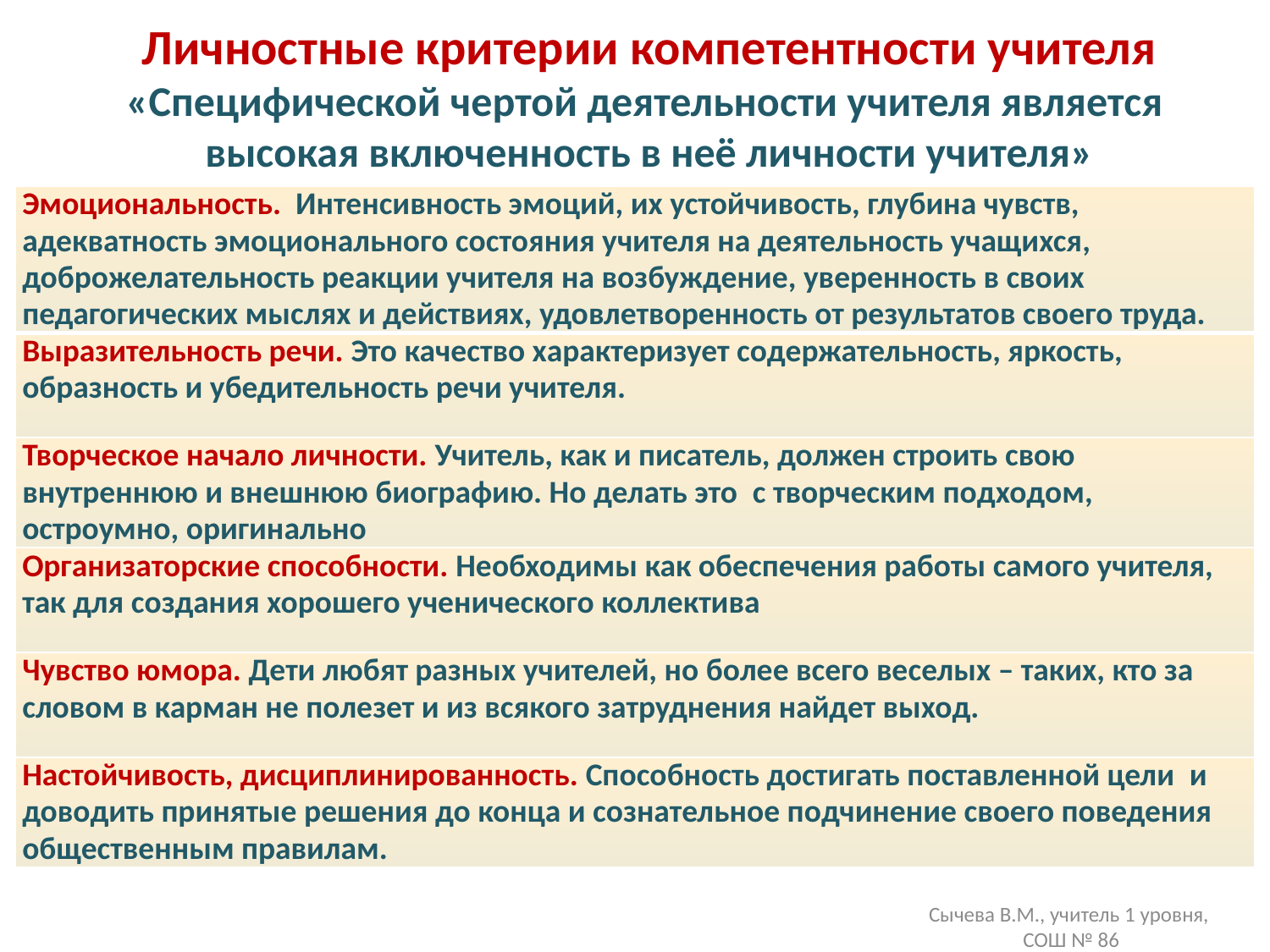

# Личностные критерии компетентности учителя «Специфической чертой деятельности учителя является высокая включенность в неё личности учителя»
| Эмоциональность. Интенсивность эмоций, их устойчивость, глубина чувств, адекватность эмоционального состояния учителя на деятельность учащихся, доброжелательность реакции учителя на возбуждение, уверенность в своих педагогических мыслях и действиях, удовлетворенность от результатов своего труда. |
| --- |
| Выразительность речи. Это качество характеризует содержательность, яркость, образность и убедительность речи учителя. |
| Творческое начало личности. Учитель, как и писатель, должен строить свою внутреннюю и внешнюю биографию. Но делать это  с творческим подходом, остроумно, оригинально |
| Организаторские способности. Необходимы как обеспечения работы самого учителя, так для создания хорошего ученического коллектива |
| Чувство юмора. Дети любят разных учителей, но более всего веселых – таких, кто за словом в карман не полезет и из всякого затруднения найдет выход. |
| Настойчивость, дисциплинированность. Способность достигать поставленной цели  и доводить принятые решения до конца и сознательное подчинение своего поведения общественным правилам. |
Сычева В.М., учитель 1 уровня,
СОШ № 86